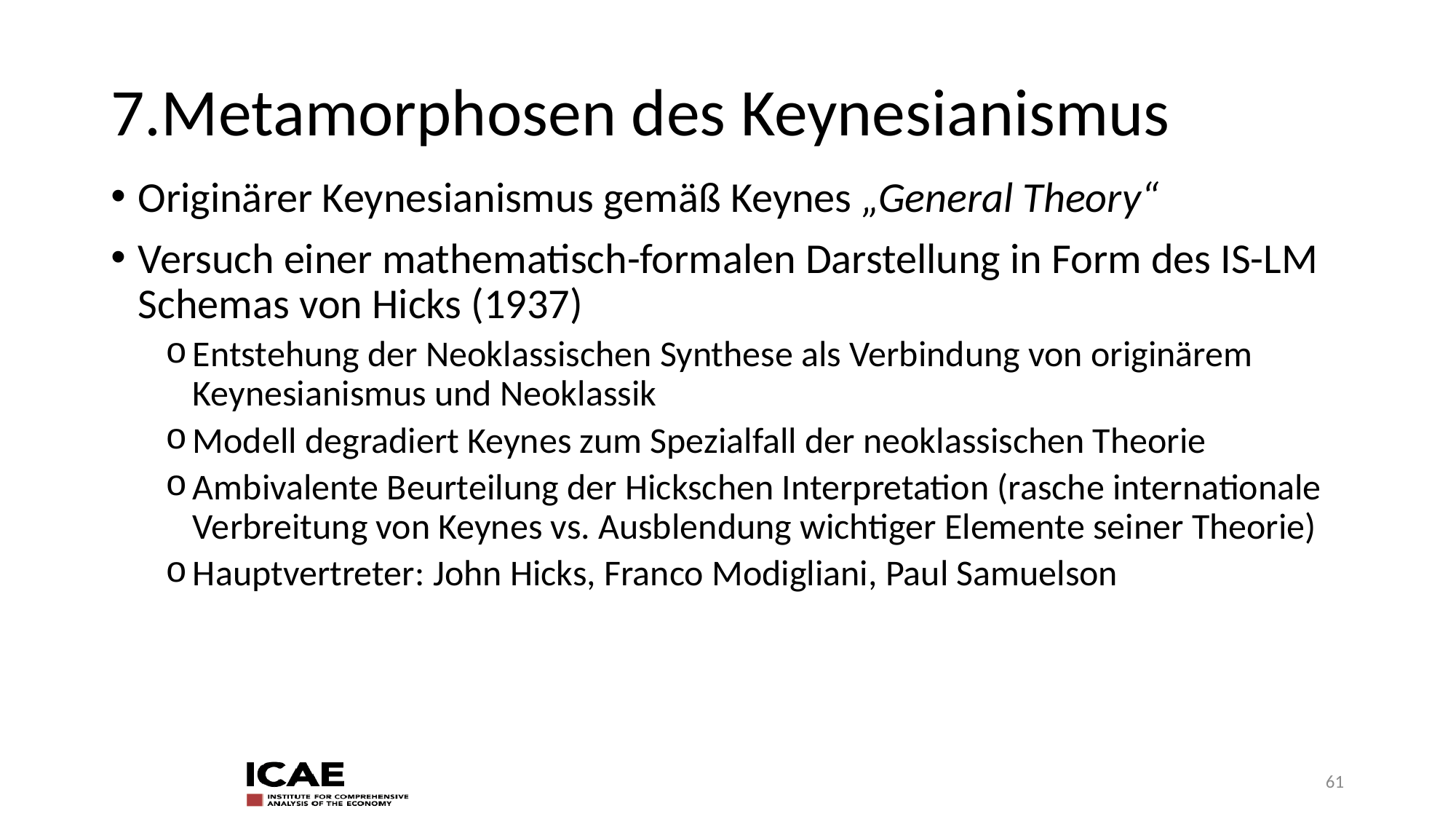

# 7.Metamorphosen des Keynesianismus
Originärer Keynesianismus gemäß Keynes „General Theory“
Versuch einer mathematisch-formalen Darstellung in Form des IS-LM Schemas von Hicks (1937)
Entstehung der Neoklassischen Synthese als Verbindung von originärem Keynesianismus und Neoklassik
Modell degradiert Keynes zum Spezialfall der neoklassischen Theorie
Ambivalente Beurteilung der Hickschen Interpretation (rasche internationale Verbreitung von Keynes vs. Ausblendung wichtiger Elemente seiner Theorie)
Hauptvertreter: John Hicks, Franco Modigliani, Paul Samuelson
61